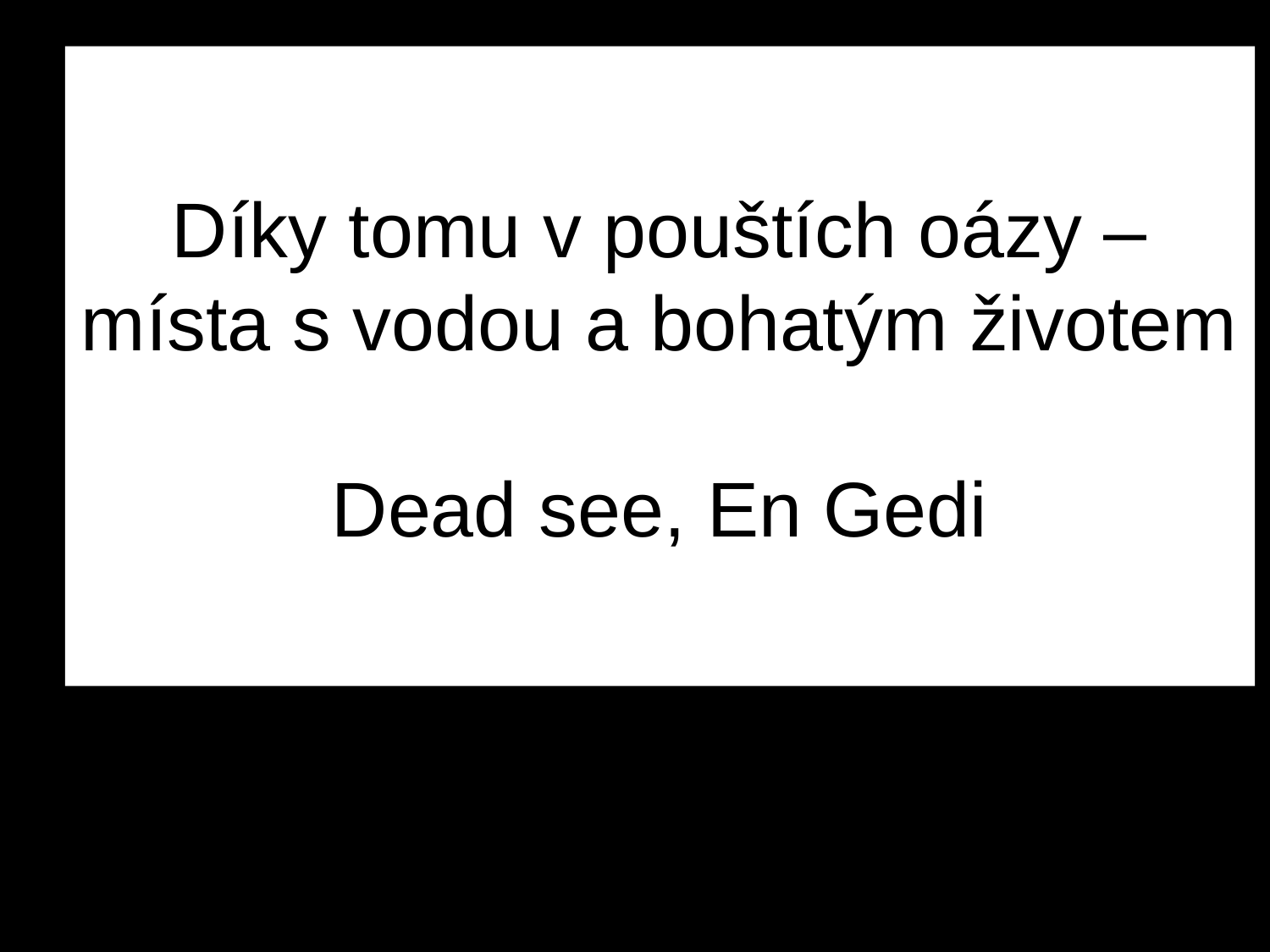

# Díky tomu v pouštích oázy – místa s vodou a bohatým životem Dead see, En Gedi